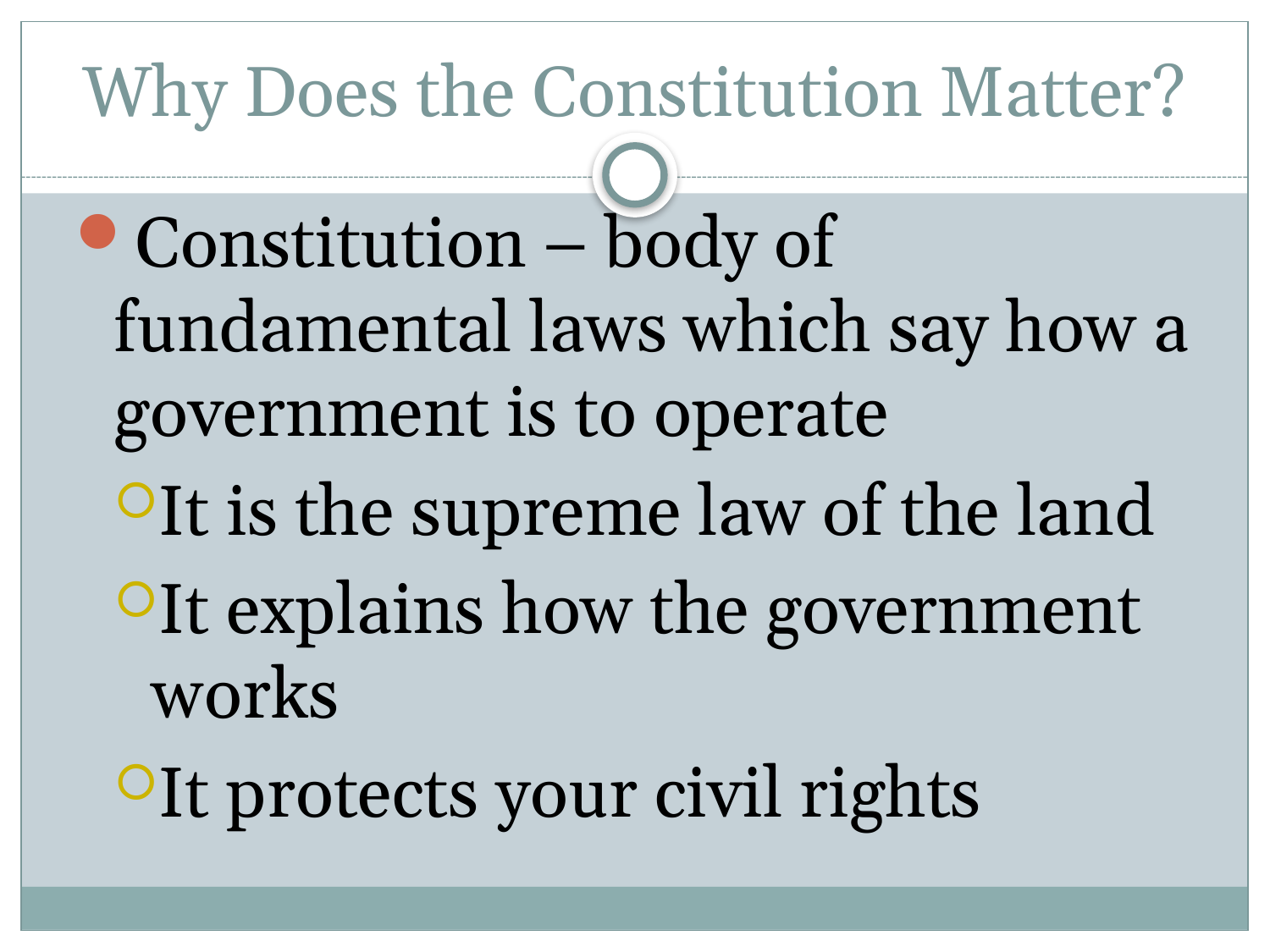

# Why Does the Constitution Matter?
Constitution – body of fundamental laws which say how a government is to operate
It is the supreme law of the land
It explains how the government works
It protects your civil rights